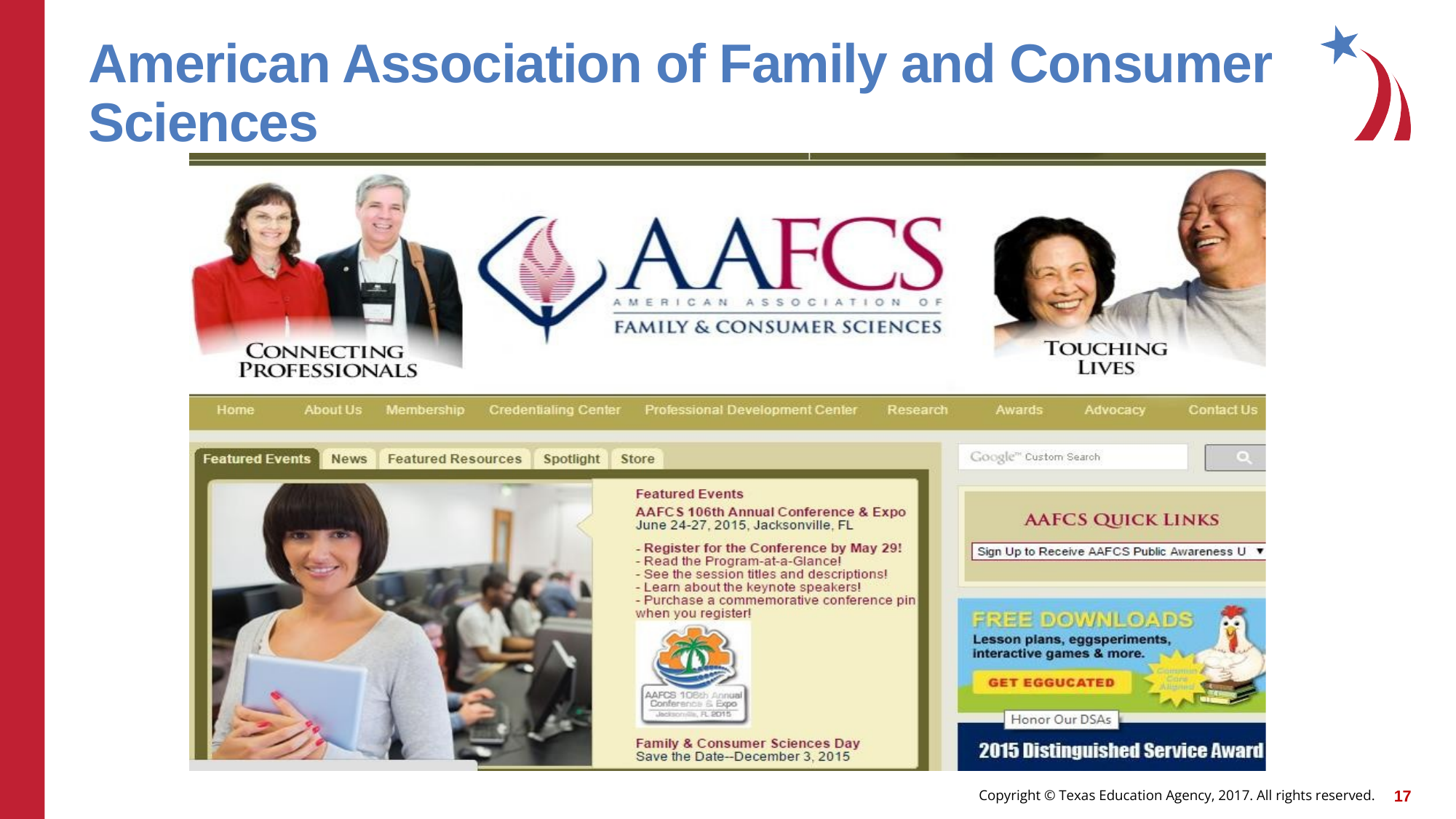

# American Association of Family and Consumer Sciences